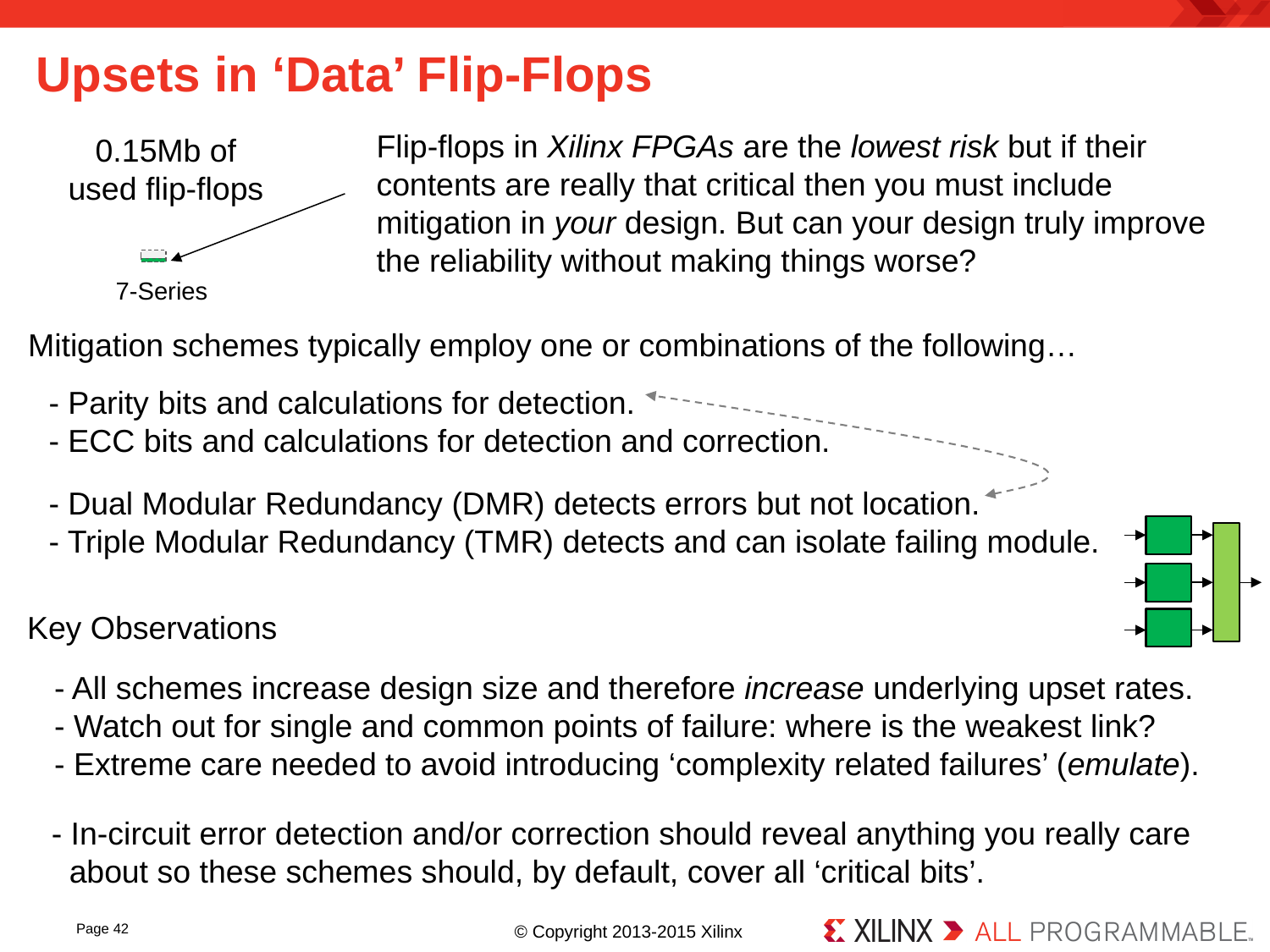

# Upsets in ‘Data’ Flip-Flops
Flip-flops in Xilinx FPGAs are the lowest risk but if their contents are really that critical then you must include mitigation in your design. But can your design truly improve the reliability without making things worse?
0.15Mb of
used flip-flops

7-Series
Mitigation schemes typically employ one or combinations of the following…
- Parity bits and calculations for detection.
- ECC bits and calculations for detection and correction.

- Dual Modular Redundancy (DMR) detects errors but not location.
- Triple Modular Redundancy (TMR) detects and can isolate failing module.

Key Observations

- All schemes increase design size and therefore increase underlying upset rates.
- Watch out for single and common points of failure: where is the weakest link?
- Extreme care needed to avoid introducing ‘complexity related failures’ (emulate).
- In-circuit error detection and/or correction should reveal anything you really care
  about so these schemes should, by default, cover all ‘critical bits’.
Page 42